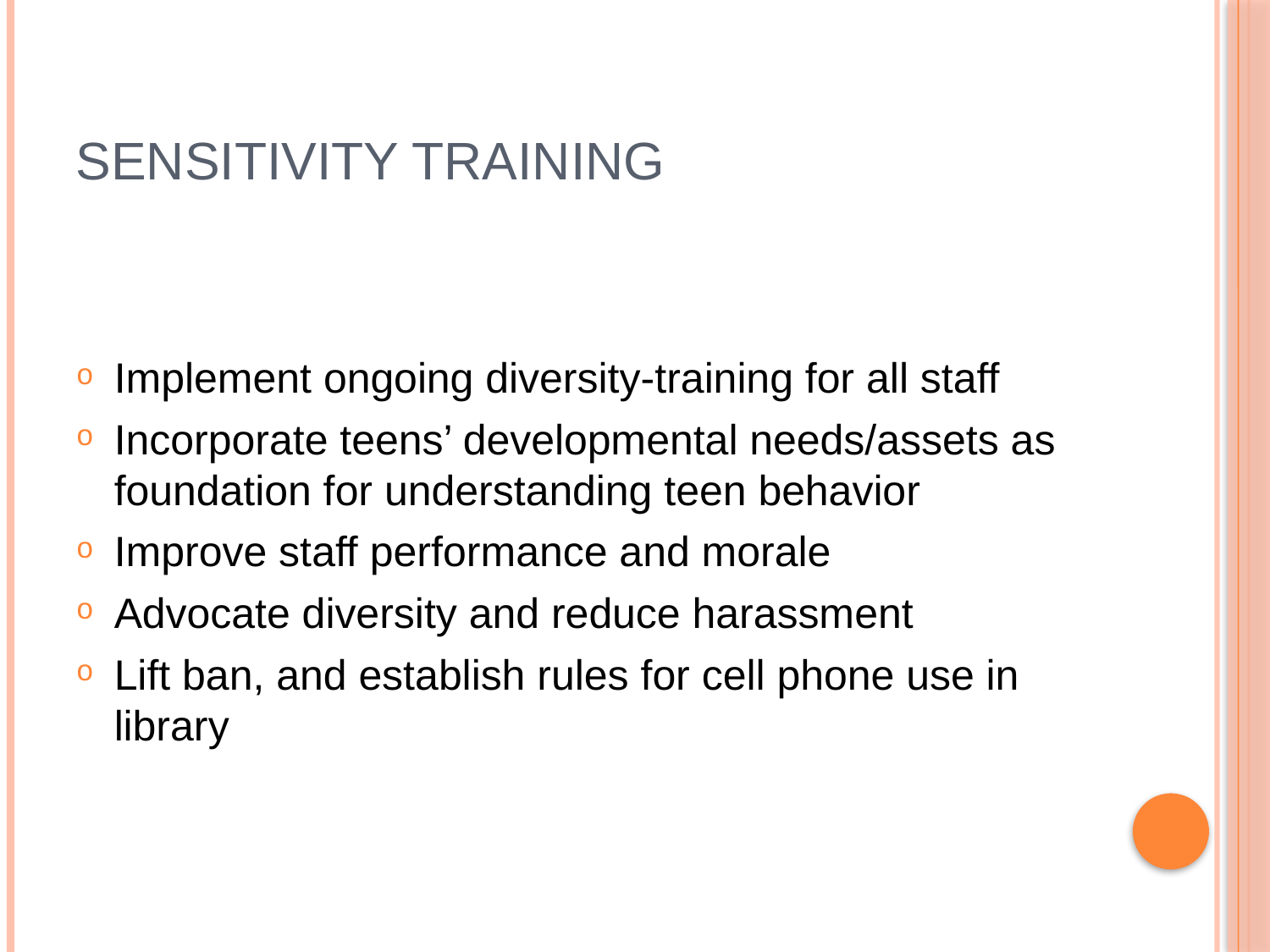

# Sensitivity training

Implement ongoing diversity-training for all staff
Incorporate teens’ developmental needs/assets as foundation for understanding teen behavior
Improve staff performance and morale
Advocate diversity and reduce harassment
Lift ban, and establish rules for cell phone use in library